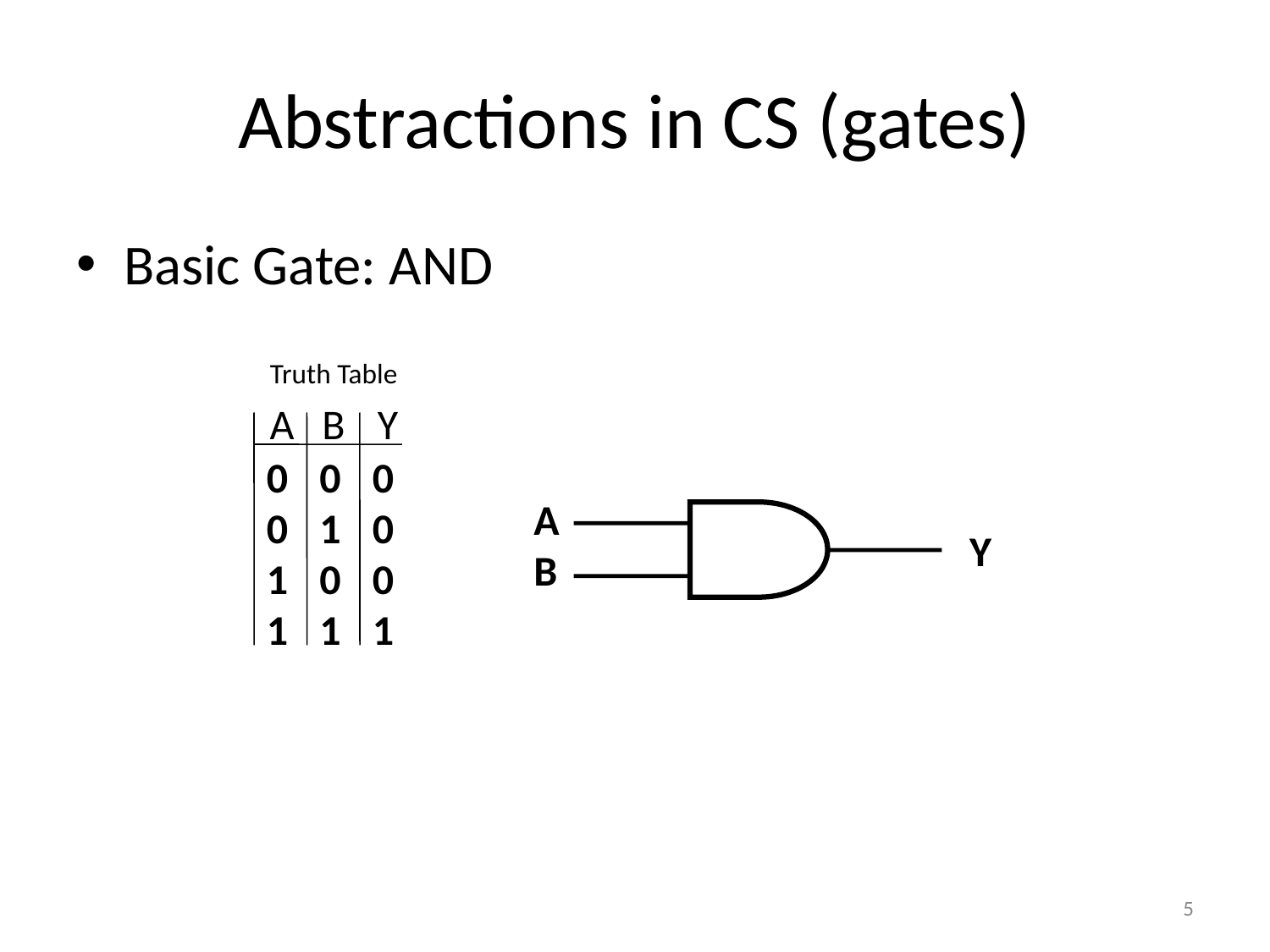

# Abstractions in CS (gates)
Basic Gate: AND
Truth Table
A
B
Y

0
0
1
1
0
1
0
1
0
0
0
1
A
B

Y

5